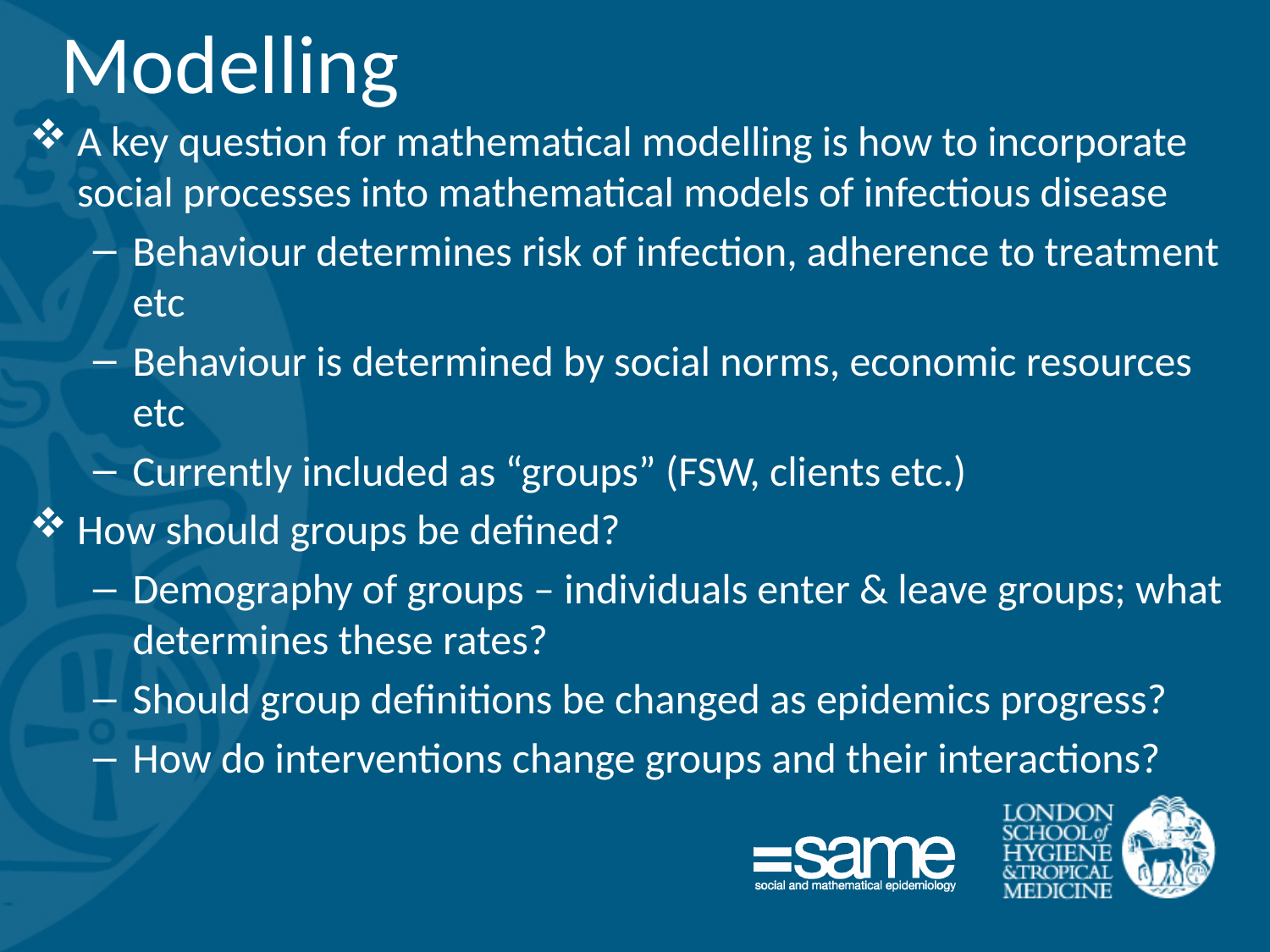

# Modelling
A key question for mathematical modelling is how to incorporate social processes into mathematical models of infectious disease
Behaviour determines risk of infection, adherence to treatment etc
Behaviour is determined by social norms, economic resources etc
Currently included as “groups” (FSW, clients etc.)
How should groups be defined?
Demography of groups – individuals enter & leave groups; what determines these rates?
Should group definitions be changed as epidemics progress?
How do interventions change groups and their interactions?